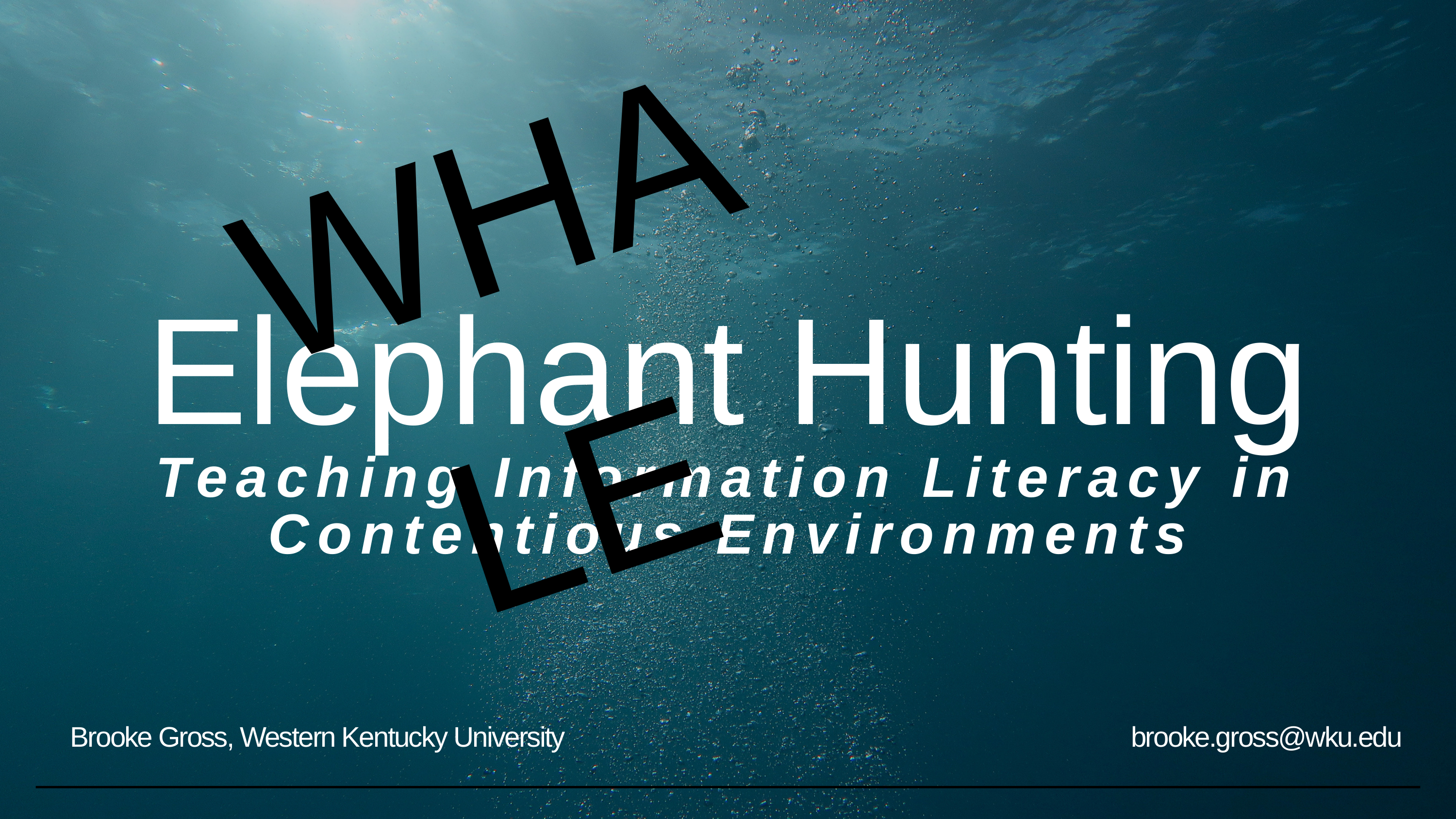

WHALE
Elephant Hunting

Teaching Information Literacy in Contentious Environments
Brooke Gross, Western Kentucky University
brooke.gross@wku.edu